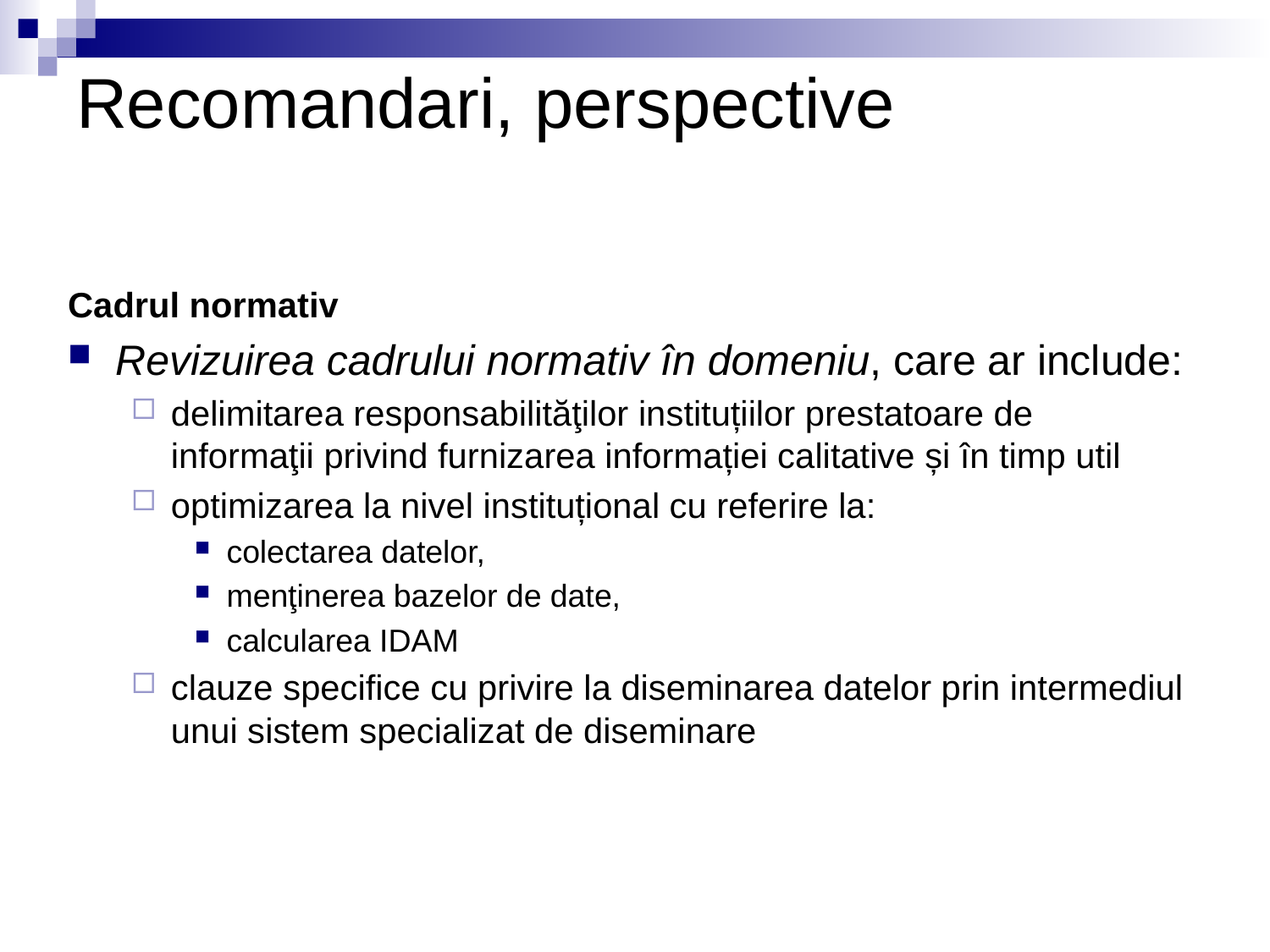

# Recomandari, perspective
Cadrul normativ
Revizuirea cadrului normativ în domeniu, care ar include:
delimitarea responsabilităţilor instituțiilor prestatoare de informaţii privind furnizarea informației calitative și în timp util
optimizarea la nivel instituțional cu referire la:
colectarea datelor,
menţinerea bazelor de date,
calcularea IDAM
clauze specifice cu privire la diseminarea datelor prin intermediul unui sistem specializat de diseminare